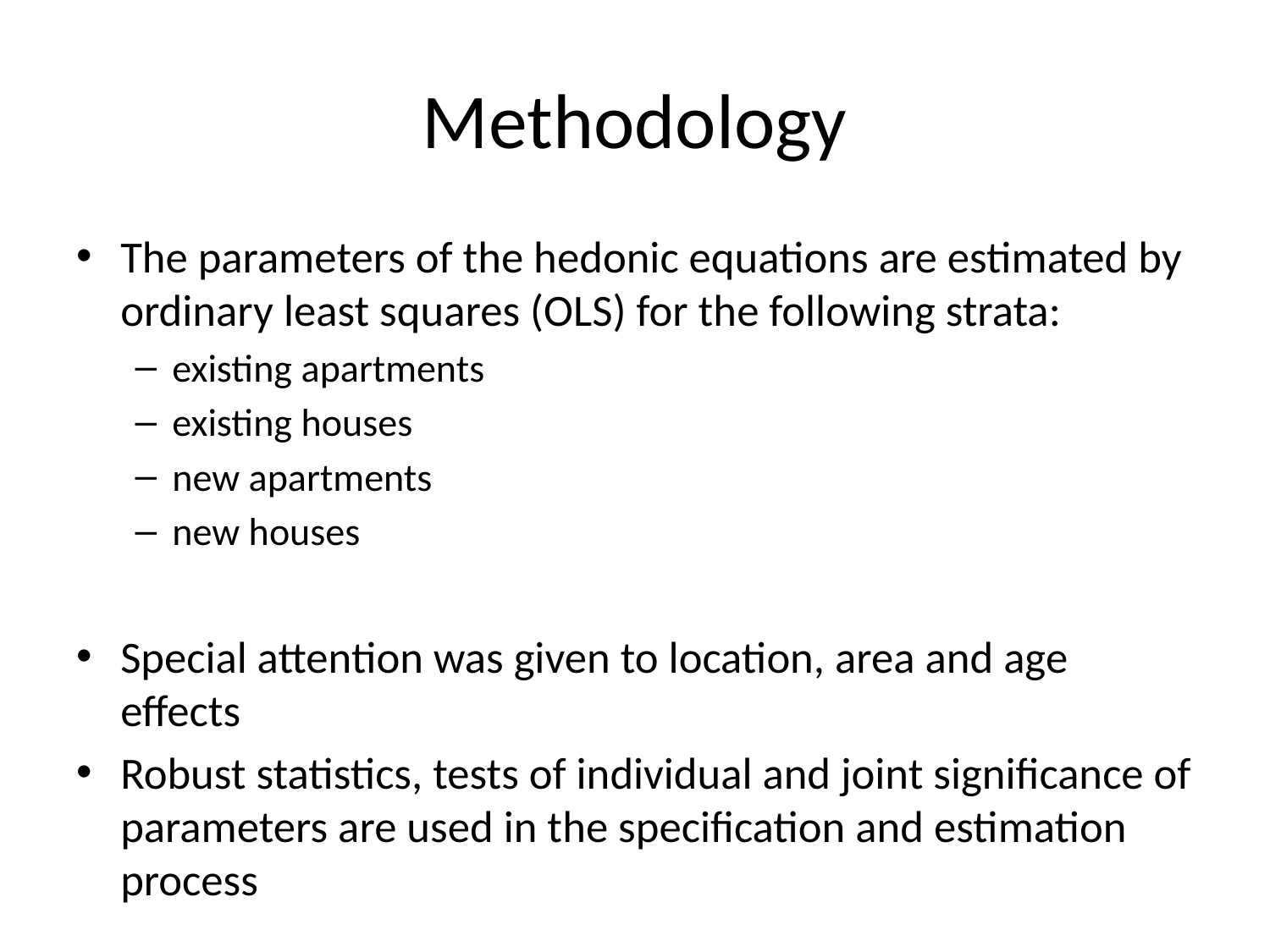

# Methodology
The parameters of the hedonic equations are estimated by ordinary least squares (OLS) for the following strata:
existing apartments
existing houses
new apartments
new houses

Special attention was given to location, area and age effects
Robust statistics, tests of individual and joint significance of parameters are used in the specification and estimation process